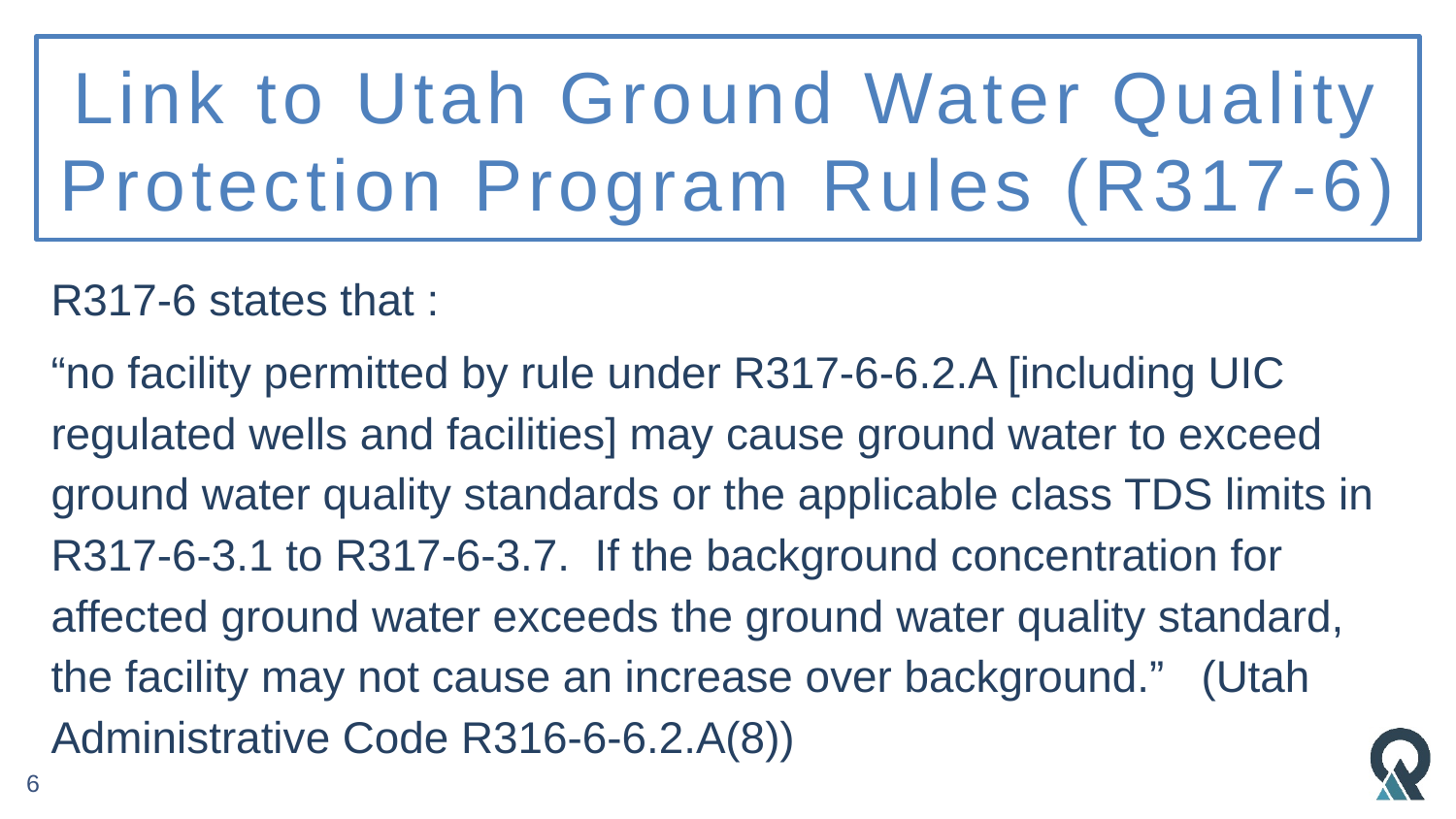

# Link to Utah Ground Water Quality Protection Program Rules (R317-6)
R317-6 states that :
“no facility permitted by rule under R317-6-6.2.A [including UIC regulated wells and facilities] may cause ground water to exceed ground water quality standards or the applicable class TDS limits in R317-6-3.1 to R317-6-3.7.  If the background concentration for affected ground water exceeds the ground water quality standard, the facility may not cause an increase over background.”   (Utah Administrative Code R316-6-6.2.A(8))
6